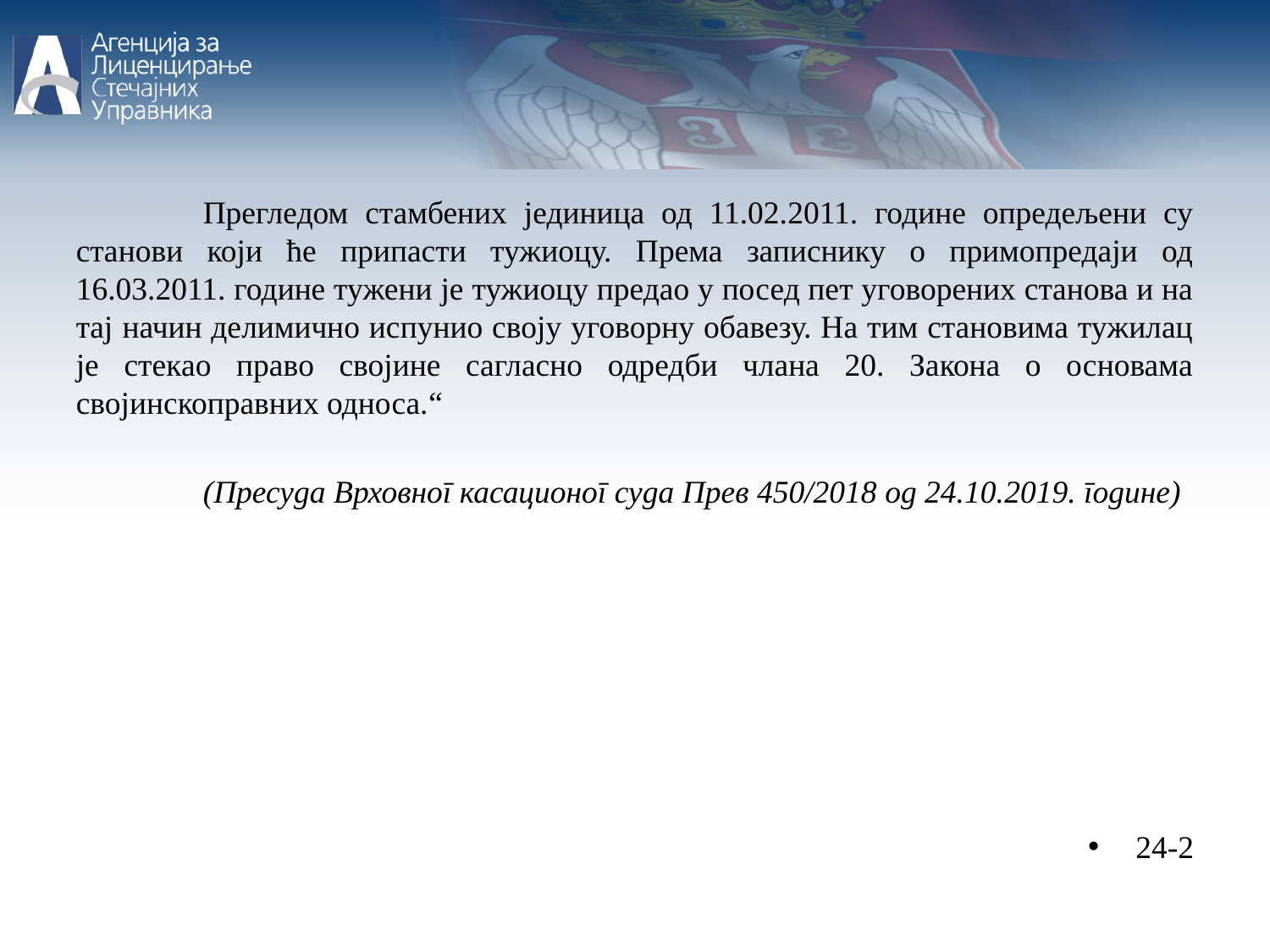

Прегледом стамбених јединица од 11.02.2011. године опредељени су станови који ће припасти тужиоцу. Према записнику о примопредаји од 16.03.2011. године тужени је тужиоцу предао у посед пет уговорених станова и на тај начин делимично испунио своју уговорну обавезу. На тим становима тужилац је стекао право својине сагласно одредби члана 20. Закона о основама својинскоправних односа.“

	(Пресуда Врховног касационог суда Прев 450/2018 од 24.10.2019. године)

24-2